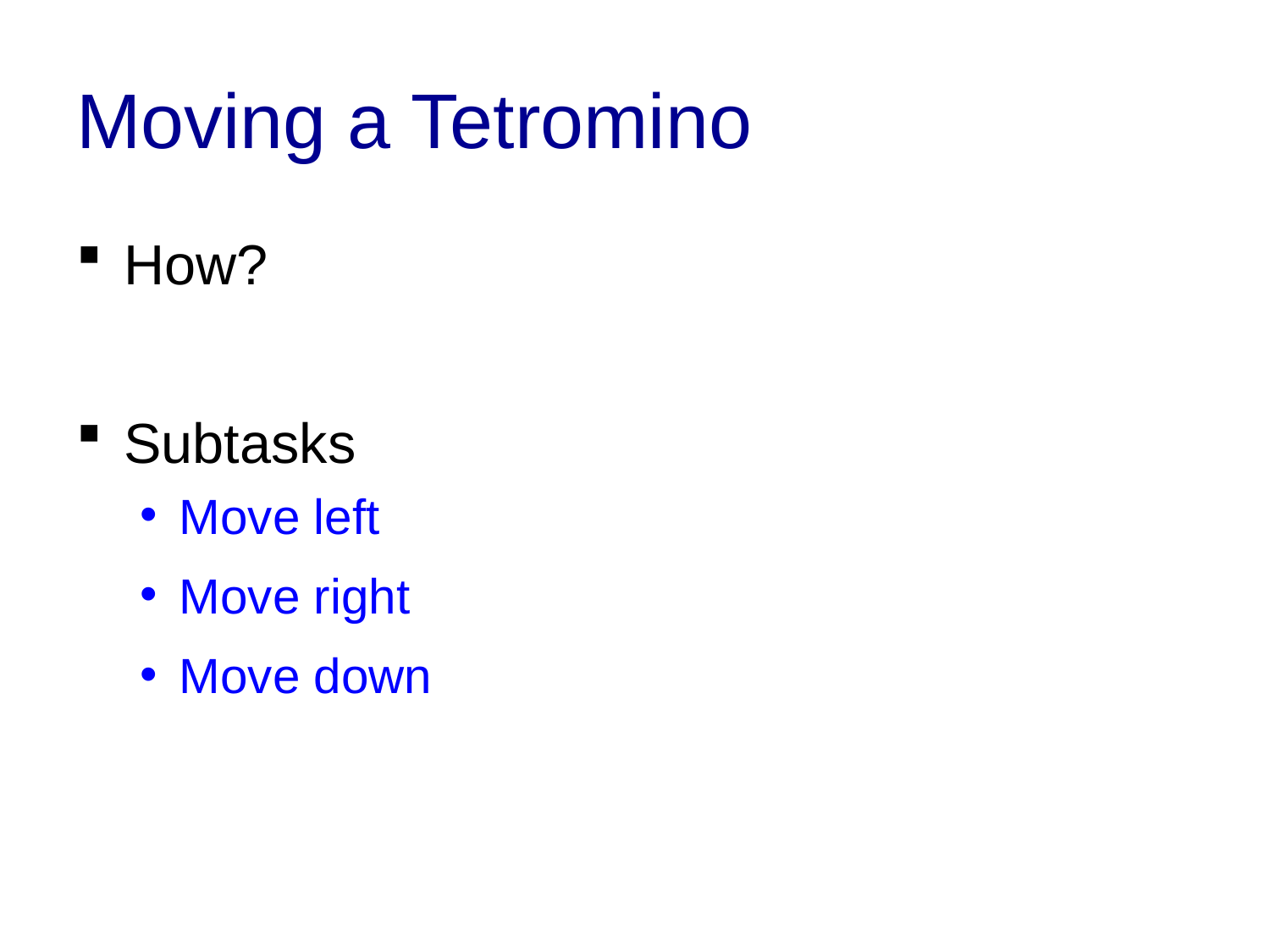

# Moving a Tetromino
How?

Subtasks
Move left
Move right
Move down